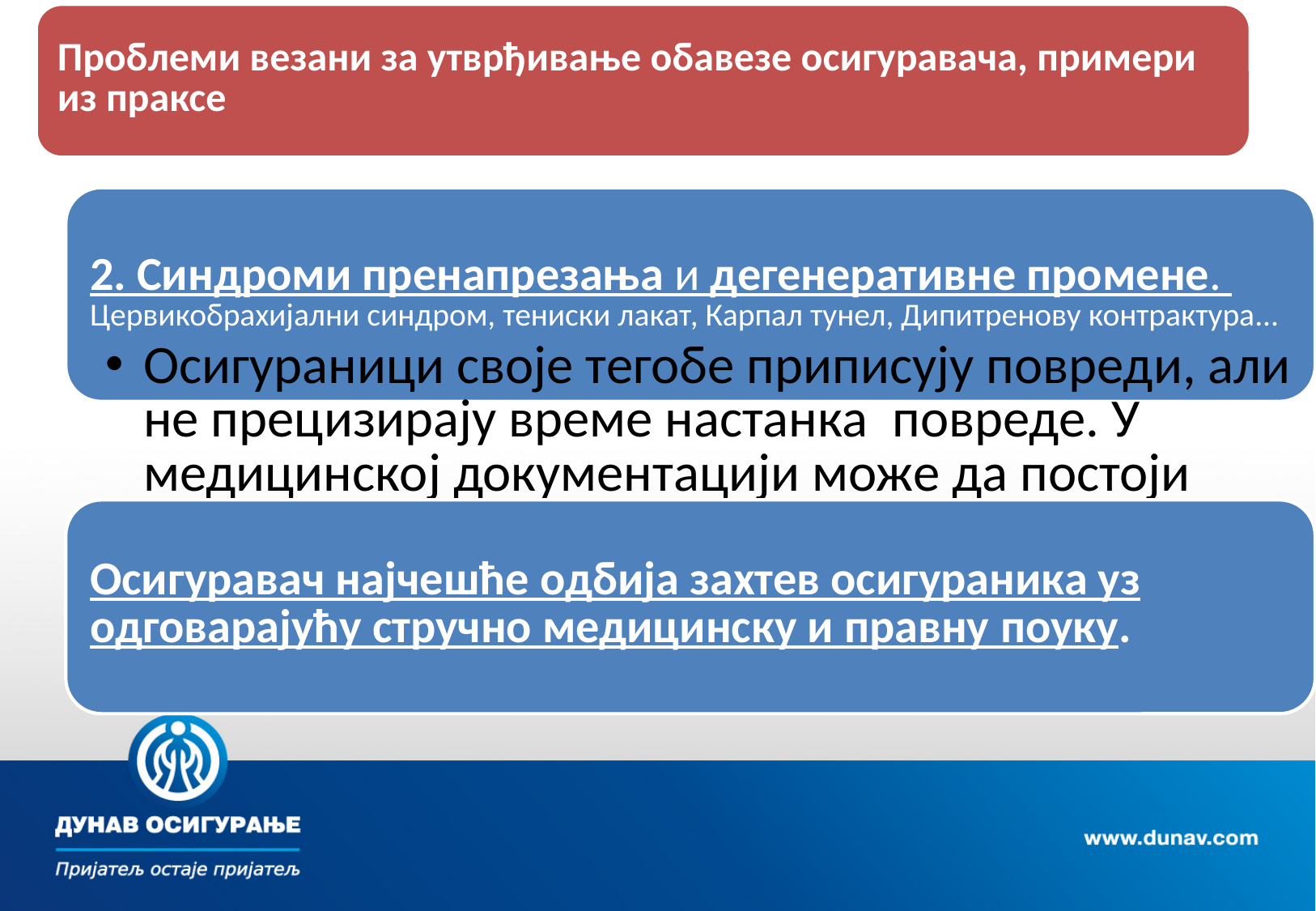

Проблеми везани за утврђивање обавезе осигуравача, примери из праксе
2. Синдроми пренапрезања и дегенеративне промене.
Цервикобрахијални синдром, тениски лакат, Карпал тунел, Дипитренову контрактура...
Осигураници своје тегобе приписују повреди, али не прецизирају време настанка  повреде. У медицинској документацији може да постоји анамнестички податак о повреди.
Осигуравач најчешће одбија захтев осигураника уз одговарајућу стручно медицинску и правну поуку.